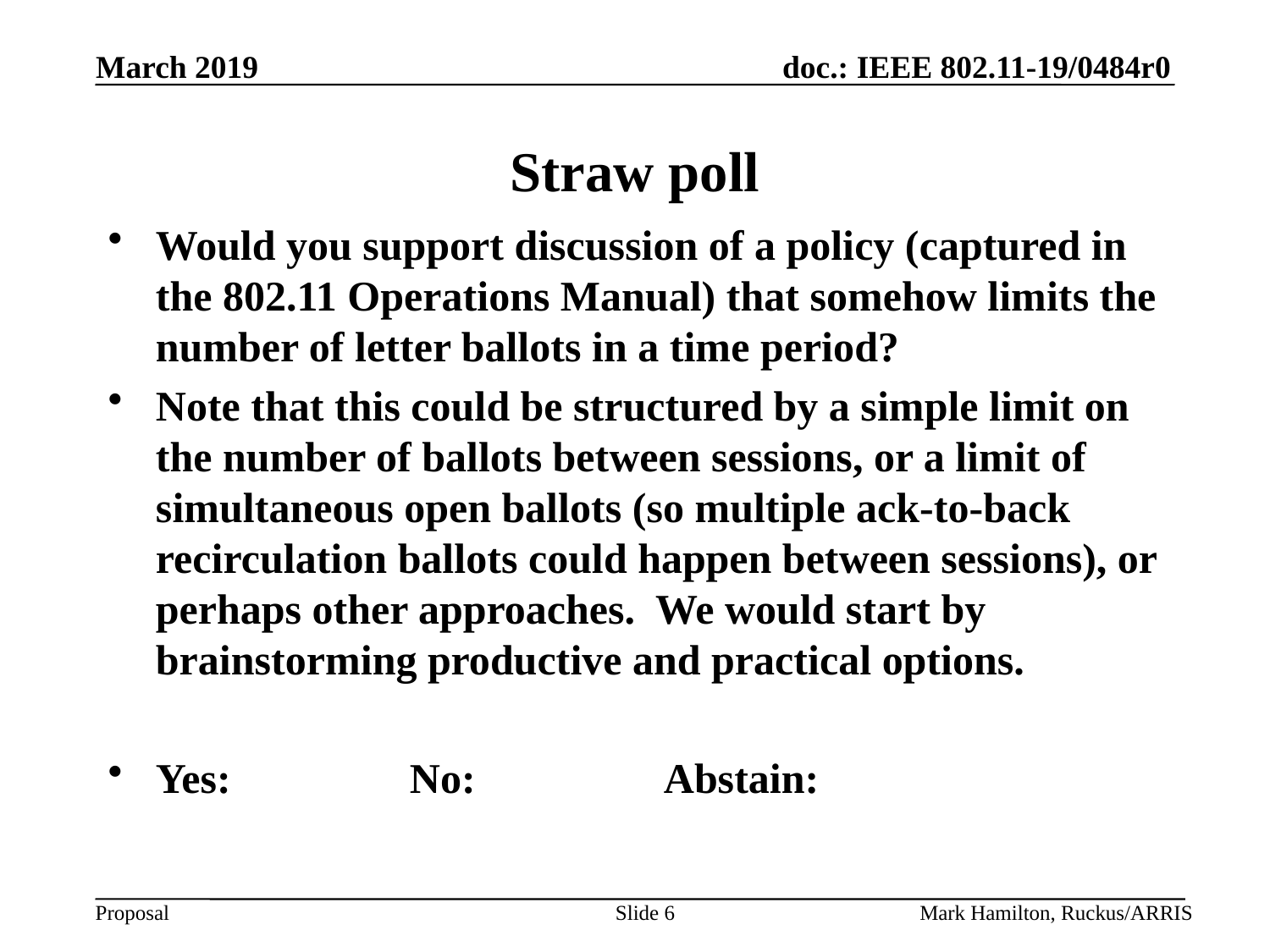

# Straw poll
Would you support discussion of a policy (captured in the 802.11 Operations Manual) that somehow limits the number of letter ballots in a time period?
Note that this could be structured by a simple limit on the number of ballots between sessions, or a limit of simultaneous open ballots (so multiple ack-to-back recirculation ballots could happen between sessions), or perhaps other approaches.  We would start by brainstorming productive and practical options.

Yes:		No:		Abstain: